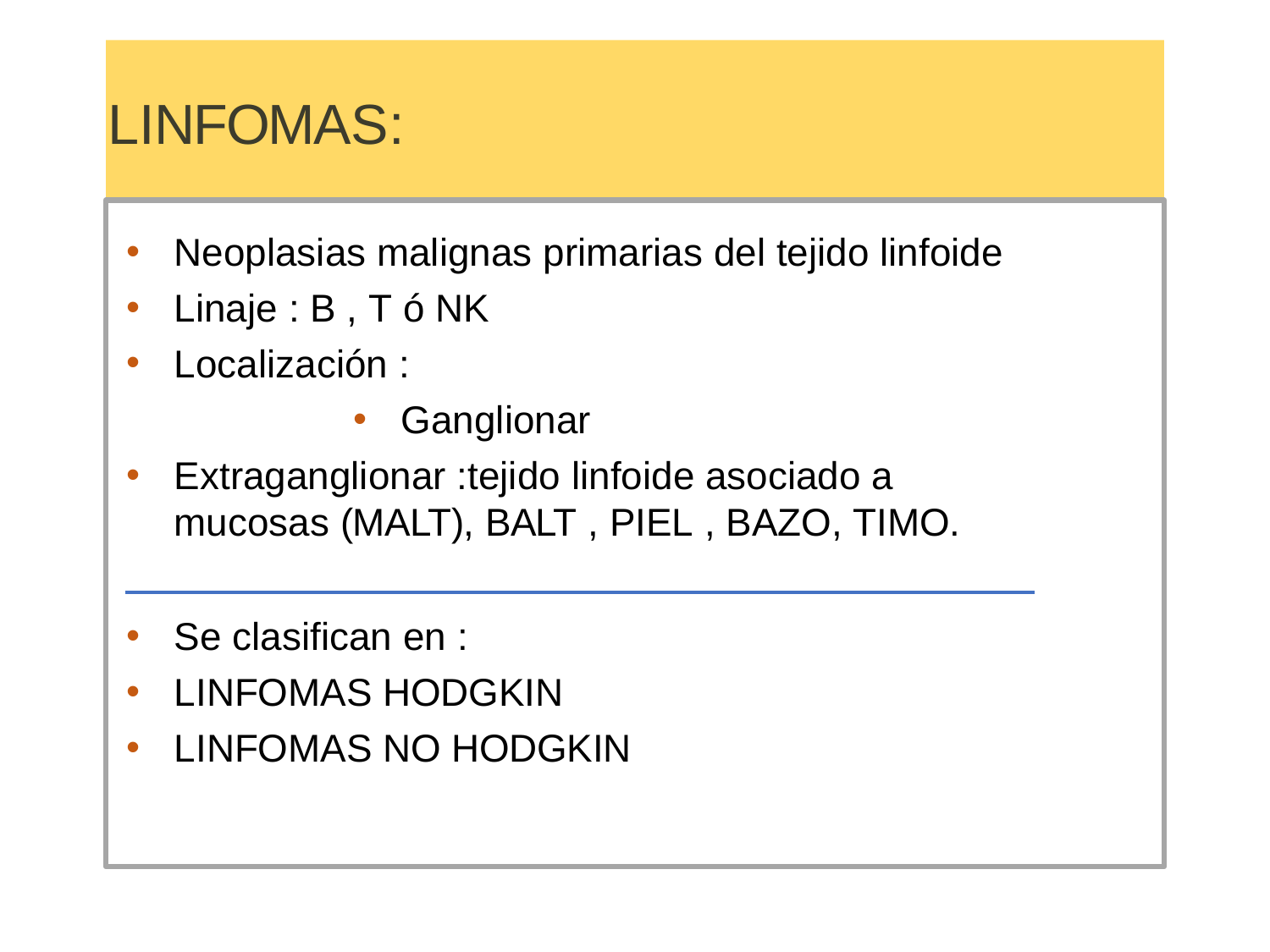

# LINFOMAS:

Neoplasias malignas primarias del tejido linfoide
Linaje : B , T ó NK
Localización :
Ganglionar
Extraganglionar :tejido linfoide asociado a  mucosas (MALT), BALT , PIEL , BAZO, TIMO.

Se clasifican en :
LINFOMAS HODGKIN
LINFOMAS NO HODGKIN